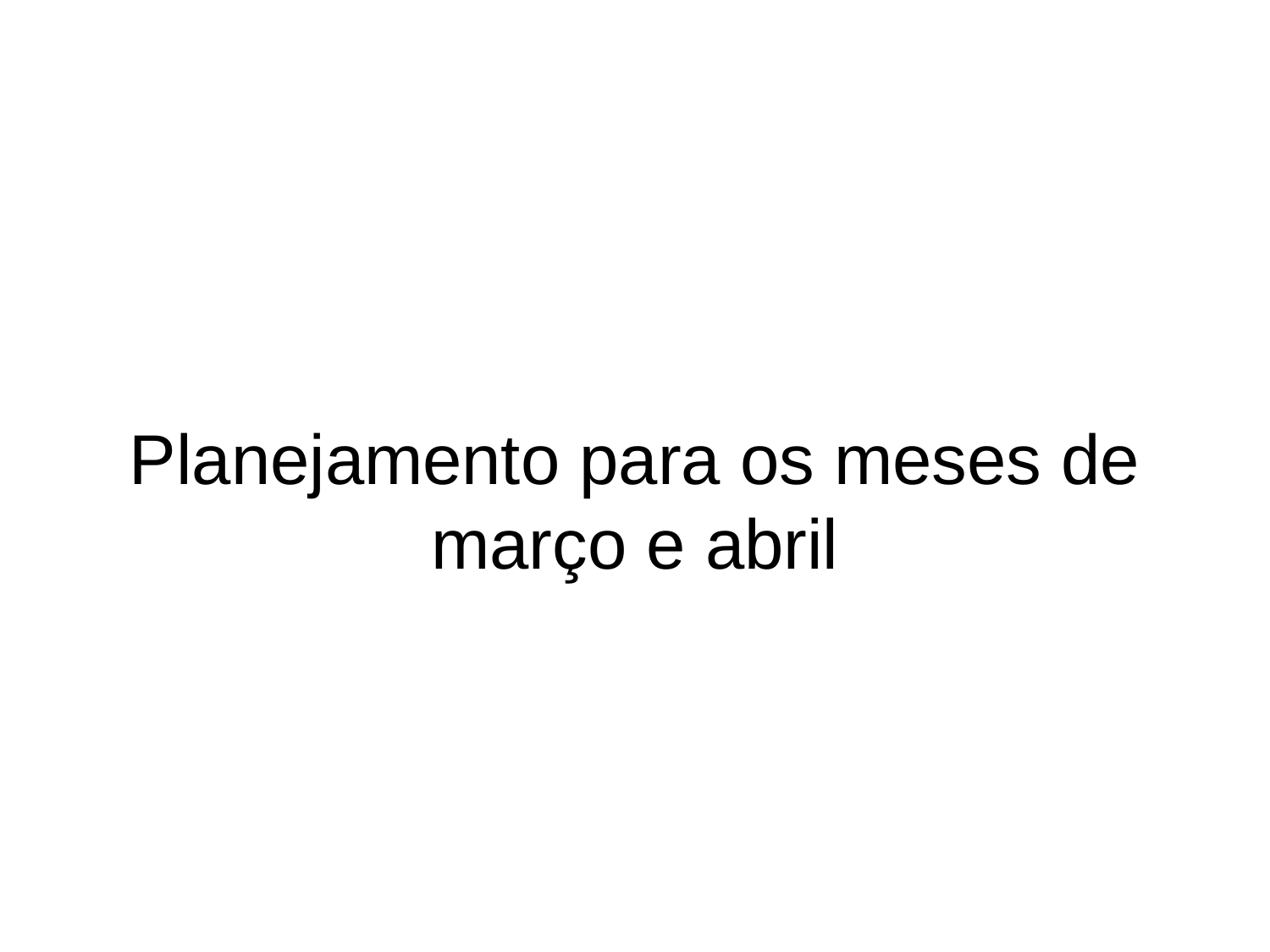

Planejamento para os meses de março e abril